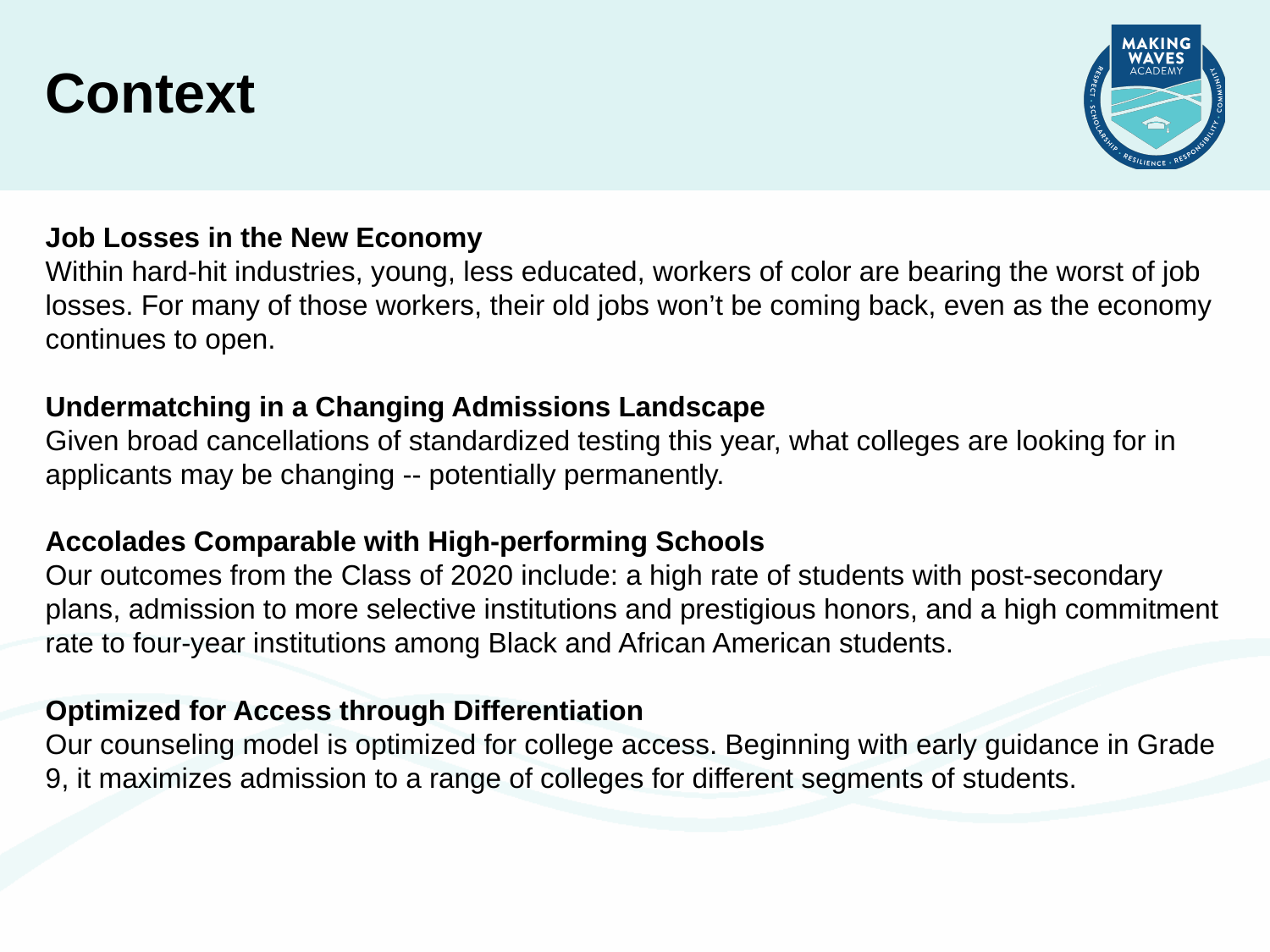

Context
Job Losses in the New Economy
Within hard-hit industries, young, less educated, workers of color are bearing the worst of job losses. For many of those workers, their old jobs won’t be coming back, even as the economy continues to open.

Undermatching in a Changing Admissions Landscape
Given broad cancellations of standardized testing this year, what colleges are looking for in applicants may be changing -- potentially permanently.

Accolades Comparable with High-performing Schools
Our outcomes from the Class of 2020 include: a high rate of students with post-secondary plans, admission to more selective institutions and prestigious honors, and a high commitment rate to four-year institutions among Black and African American students.

Optimized for Access through Differentiation
Our counseling model is optimized for college access. Beginning with early guidance in Grade 9, it maximizes admission to a range of colleges for different segments of students.